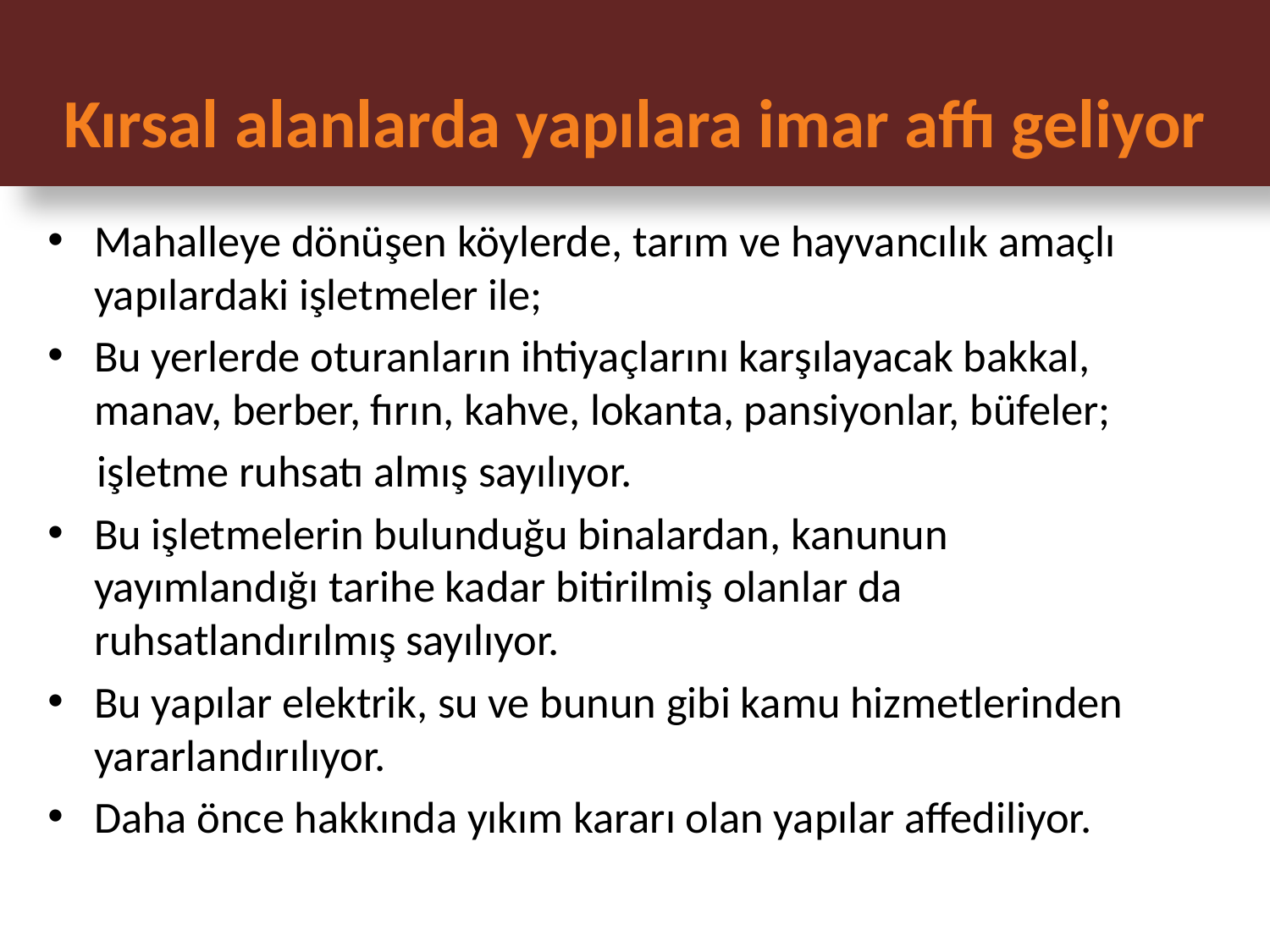

Kırsal alanlarda yapılara imar affı geliyor
Mahalleye dönüşen köylerde, tarım ve hayvancılık amaçlı yapılardaki işletmeler ile;
Bu yerlerde oturanların ihtiyaçlarını karşılayacak bakkal, manav, berber, fırın, kahve, lokanta, pansiyonlar, büfeler;
     işletme ruhsatı almış sayılıyor.
Bu işletmelerin bulunduğu binalardan, kanunun yayımlandığı tarihe kadar bitirilmiş olanlar da ruhsatlandırılmış sayılıyor.
Bu yapılar elektrik, su ve bunun gibi kamu hizmetlerinden yararlandırılıyor.
Daha önce hakkında yıkım kararı olan yapılar affediliyor.